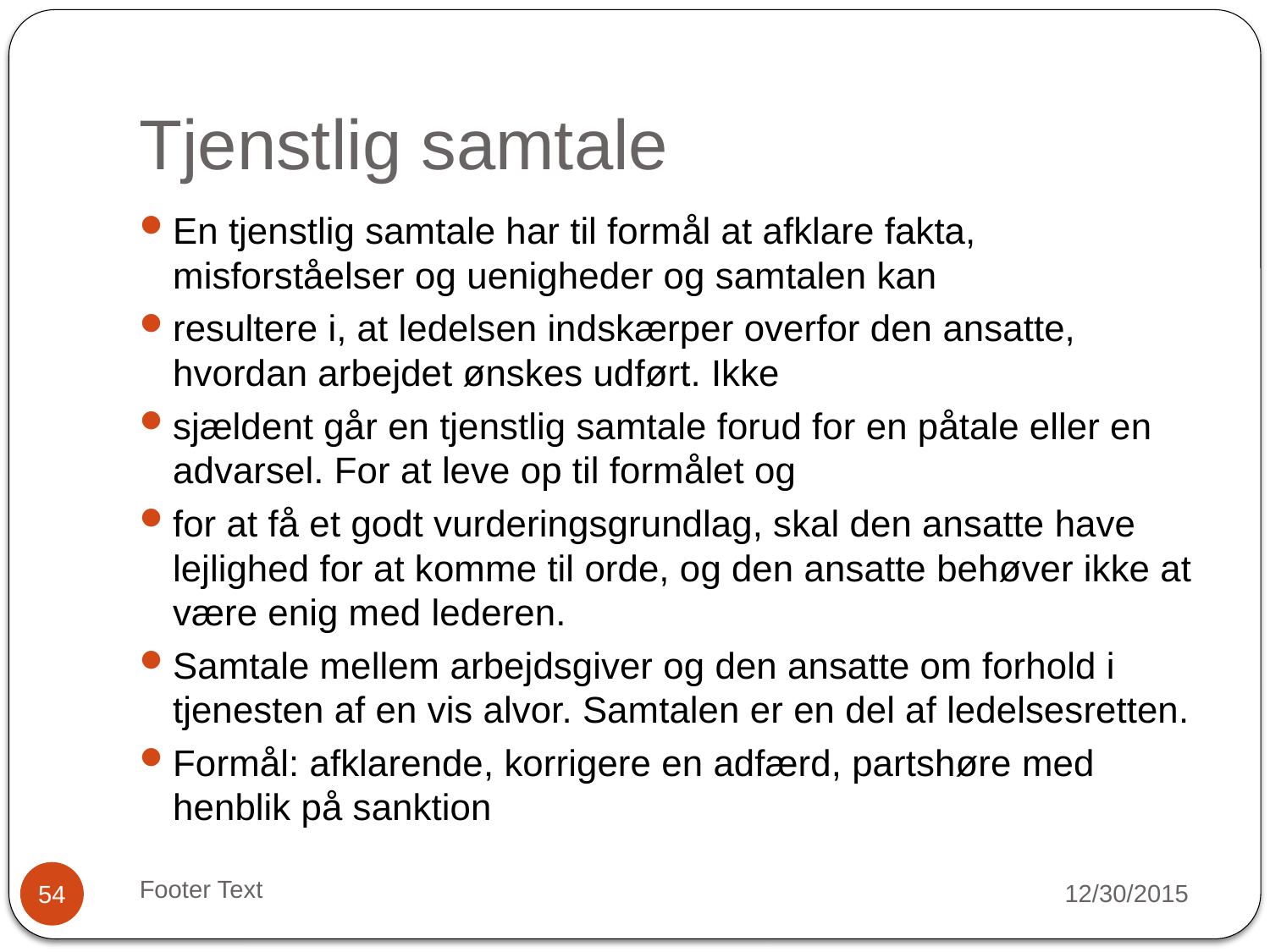

# Tjenstlig samtale
En tjenstlig samtale har til formål at afklare fakta, misforståelser og uenigheder og samtalen kan
resultere i, at ledelsen indskærper overfor den ansatte, hvordan arbejdet ønskes udført. Ikke
sjældent går en tjenstlig samtale forud for en påtale eller en advarsel. For at leve op til formålet og
for at få et godt vurderingsgrundlag, skal den ansatte have lejlighed for at komme til orde, og den ansatte behøver ikke at være enig med lederen.
Samtale mellem arbejdsgiver og den ansatte om forhold i tjenesten af en vis alvor. Samtalen er en del af ledelsesretten.
Formål: afklarende, korrigere en adfærd, partshøre med henblik på sanktion

Footer Text
12/30/2015
54